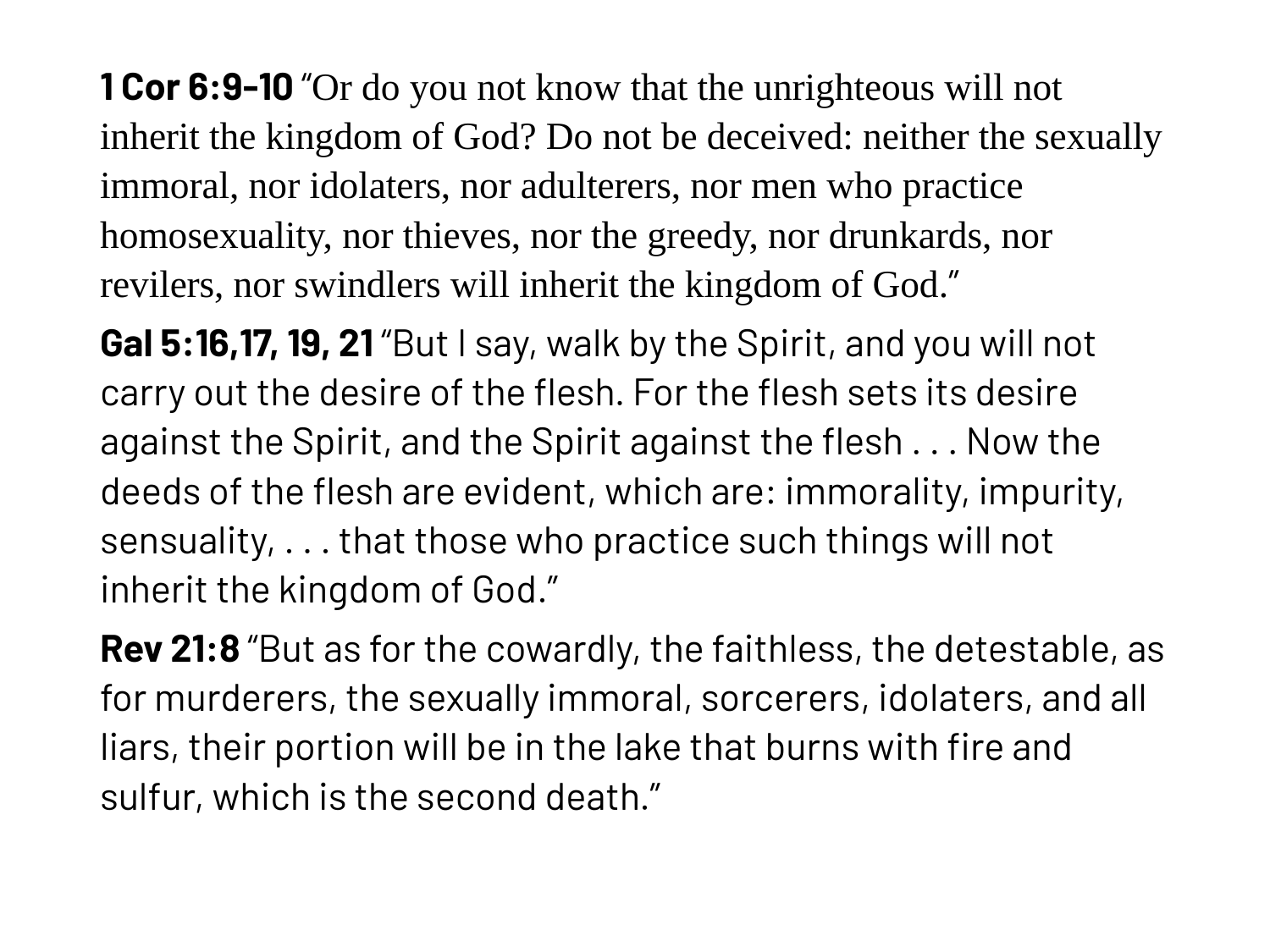

#
1 Cor 6:9-10 “Or do you not know that the unrighteous will not inherit the kingdom of God? Do not be deceived: neither the sexually immoral, nor idolaters, nor adulterers, nor men who practice homosexuality, nor thieves, nor the greedy, nor drunkards, nor revilers, nor swindlers will inherit the kingdom of God.”
Gal 5:16,17, 19, 21 “But I say, walk by the Spirit, and you will not carry out the desire of the flesh. For the flesh sets its desire against the Spirit, and the Spirit against the flesh . . . Now the deeds of the flesh are evident, which are: immorality, impurity, sensuality, . . . that those who practice such things will not inherit the kingdom of God.”
Rev 21:8 “But as for the cowardly, the faithless, the detestable, as for murderers, the sexually immoral, sorcerers, idolaters, and all liars, their portion will be in the lake that burns with fire and sulfur, which is the second death.”